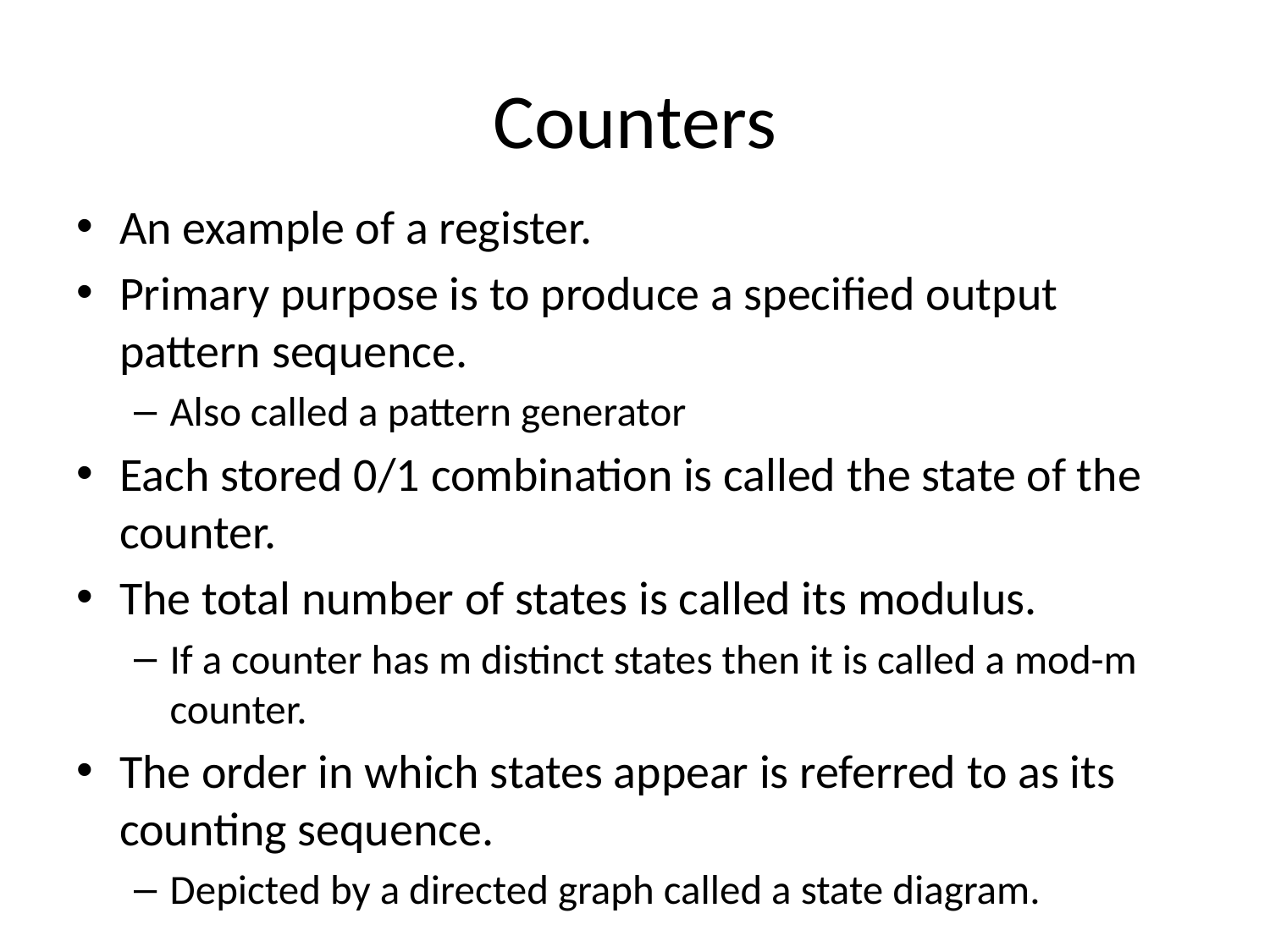

# Counters
An example of a register.
Primary purpose is to produce a specified output pattern sequence.
Also called a pattern generator
Each stored 0/1 combination is called the state of the counter.
The total number of states is called its modulus.
If a counter has m distinct states then it is called a mod-m counter.
The order in which states appear is referred to as its counting sequence.
Depicted by a directed graph called a state diagram.